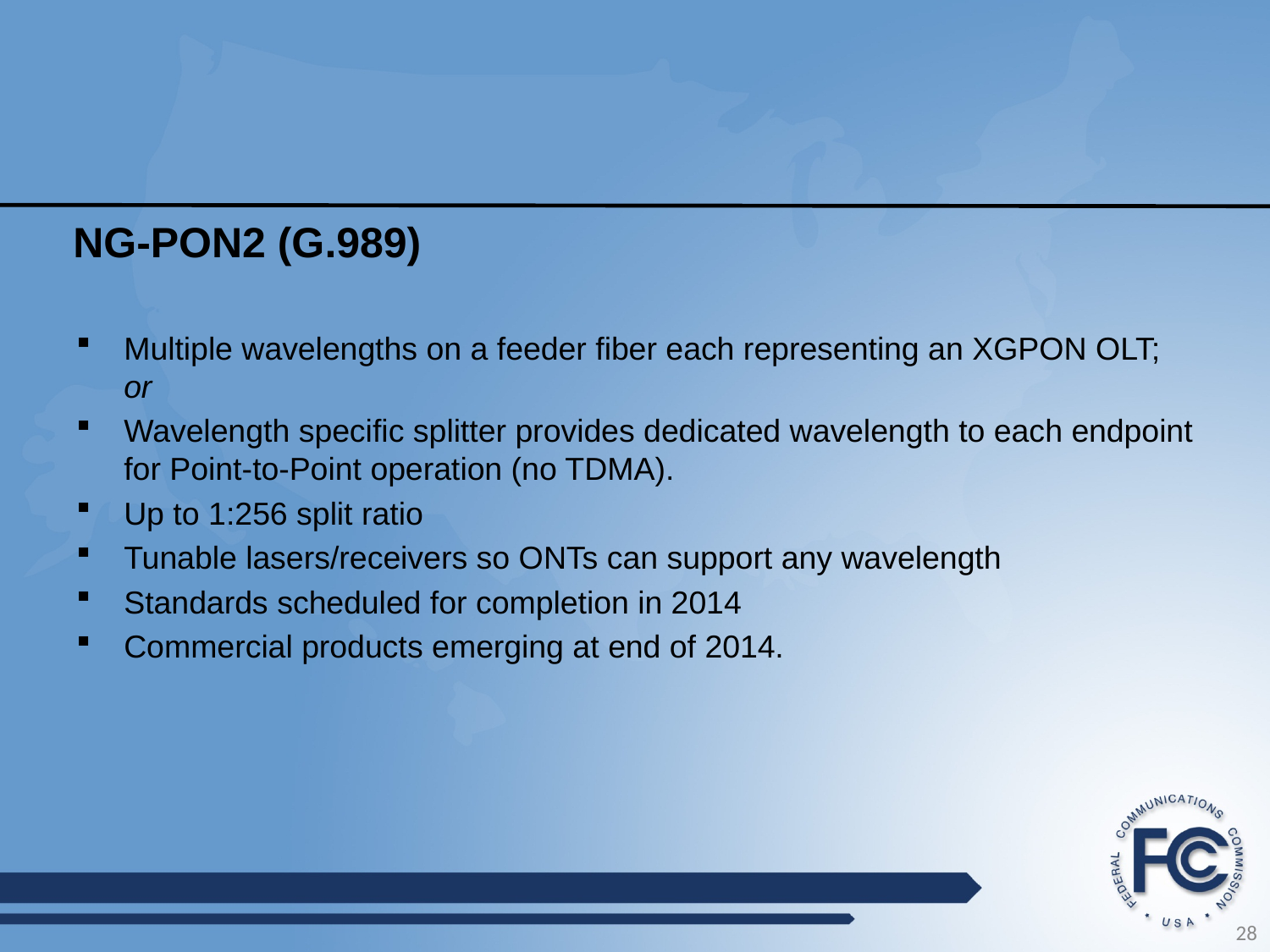

# NG-PON2 (G.989)
Multiple wavelengths on a feeder fiber each representing an XGPON OLT; or
Wavelength specific splitter provides dedicated wavelength to each endpoint for Point-to-Point operation (no TDMA).
Up to 1:256 split ratio
Tunable lasers/receivers so ONTs can support any wavelength
Standards scheduled for completion in 2014
Commercial products emerging at end of 2014.

28